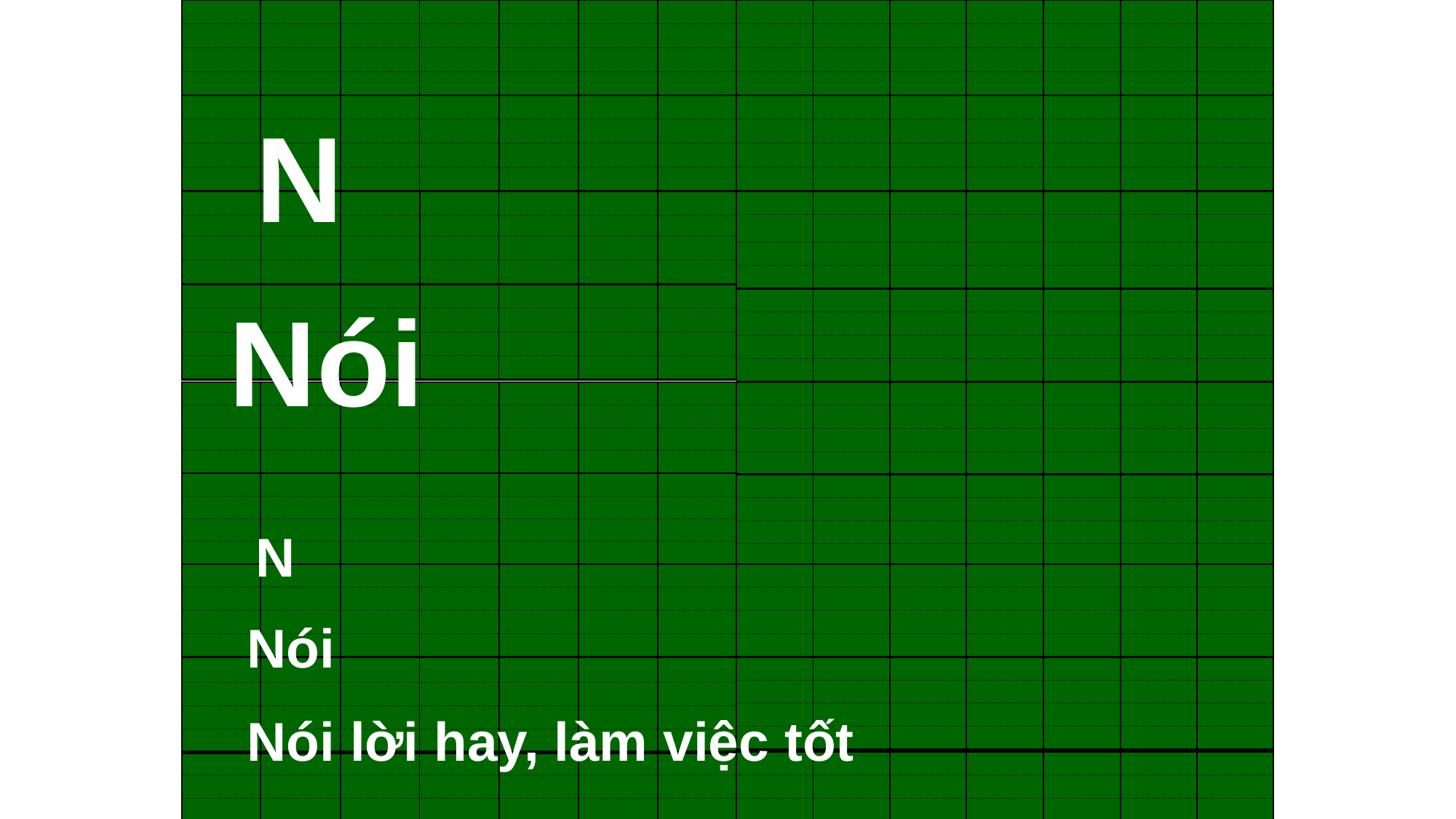

|  |  |  |  |  |  |  |
| --- | --- | --- | --- | --- | --- | --- |
|  |  |  |  |  |  |  |
|  |  |  |  |  |  |  |
|  |  |  |  |  |  |  |
|  |  |  |  |  |  |  |
|  |  |  |  |  |  |  |
|  |  |  |  |  |  |  |
|  |  |  |  |  |  |  |
|  |  |  |  |  |  |  |
| --- | --- | --- | --- | --- | --- | --- |
|  |  |  |  |  |  |  |
|  |  |  |  |  |  |  |
|  |  |  |  |  |  |  |
|  |  |  |  |  |  |  |
|  |  |  |  |  |  |  |
|  |  |  |  |  |  |  |
|  |  |  |  |  |  |  |
N
|  |  |  |  |  |  |  |
| --- | --- | --- | --- | --- | --- | --- |
|  |  |  |  |  |  |  |
|  |  |  |  |  |  |  |
|  |  |  |  |  |  |  |
|  |  |  |  |  |  |  |
|  |  |  |  |  |  |  |
|  |  |  |  |  |  |  |
|  |  |  |  |  |  |  |
|  |  |  |  |  |  |  |
| --- | --- | --- | --- | --- | --- | --- |
|  |  |  |  |  |  |  |
|  |  |  |  |  |  |  |
|  |  |  |  |  |  |  |
|  |  |  |  |  |  |  |
|  |  |  |  |  |  |  |
|  |  |  |  |  |  |  |
|  |  |  |  |  |  |  |
Nói
|  |  |  |  |  |  |  |
| --- | --- | --- | --- | --- | --- | --- |
|  |  |  |  |  |  |  |
|  |  |  |  |  |  |  |
|  |  |  |  |  |  |  |
|  |  |  |  |  |  |  |
|  |  |  |  |  |  |  |
|  |  |  |  |  |  |  |
|  |  |  |  |  |  |  |
|  |  |  |  |  |  |  |
| --- | --- | --- | --- | --- | --- | --- |
|  |  |  |  |  |  |  |
|  |  |  |  |  |  |  |
|  |  |  |  |  |  |  |
|  |  |  |  |  |  |  |
|  |  |  |  |  |  |  |
|  |  |  |  |  |  |  |
|  |  |  |  |  |  |  |
N
|  |  |  |  |  |  |  |
| --- | --- | --- | --- | --- | --- | --- |
|  |  |  |  |  |  |  |
|  |  |  |  |  |  |  |
|  |  |  |  |  |  |  |
|  |  |  |  |  |  |  |
|  |  |  |  |  |  |  |
|  |  |  |  |  |  |  |
|  |  |  |  |  |  |  |
|  |  |  |  |  |  |  |
| --- | --- | --- | --- | --- | --- | --- |
|  |  |  |  |  |  |  |
|  |  |  |  |  |  |  |
|  |  |  |  |  |  |  |
|  |  |  |  |  |  |  |
|  |  |  |  |  |  |  |
|  |  |  |  |  |  |  |
|  |  |  |  |  |  |  |
Nói
Nói lời hay, làm việc tốt
|  |  |  |  |  |  |  |
| --- | --- | --- | --- | --- | --- | --- |
|  |  |  |  |  |  |  |
|  |  |  |  |  |  |  |
|  |  |  |  |  |  |  |
|  |  |  |  |  |  |  |
|  |  |  |  |  |  |  |
|  |  |  |  |  |  |  |
|  |  |  |  |  |  |  |
|  |  |  |  |  |  |  |
| --- | --- | --- | --- | --- | --- | --- |
|  |  |  |  |  |  |  |
|  |  |  |  |  |  |  |
|  |  |  |  |  |  |  |
|  |  |  |  |  |  |  |
|  |  |  |  |  |  |  |
|  |  |  |  |  |  |  |
|  |  |  |  |  |  |  |